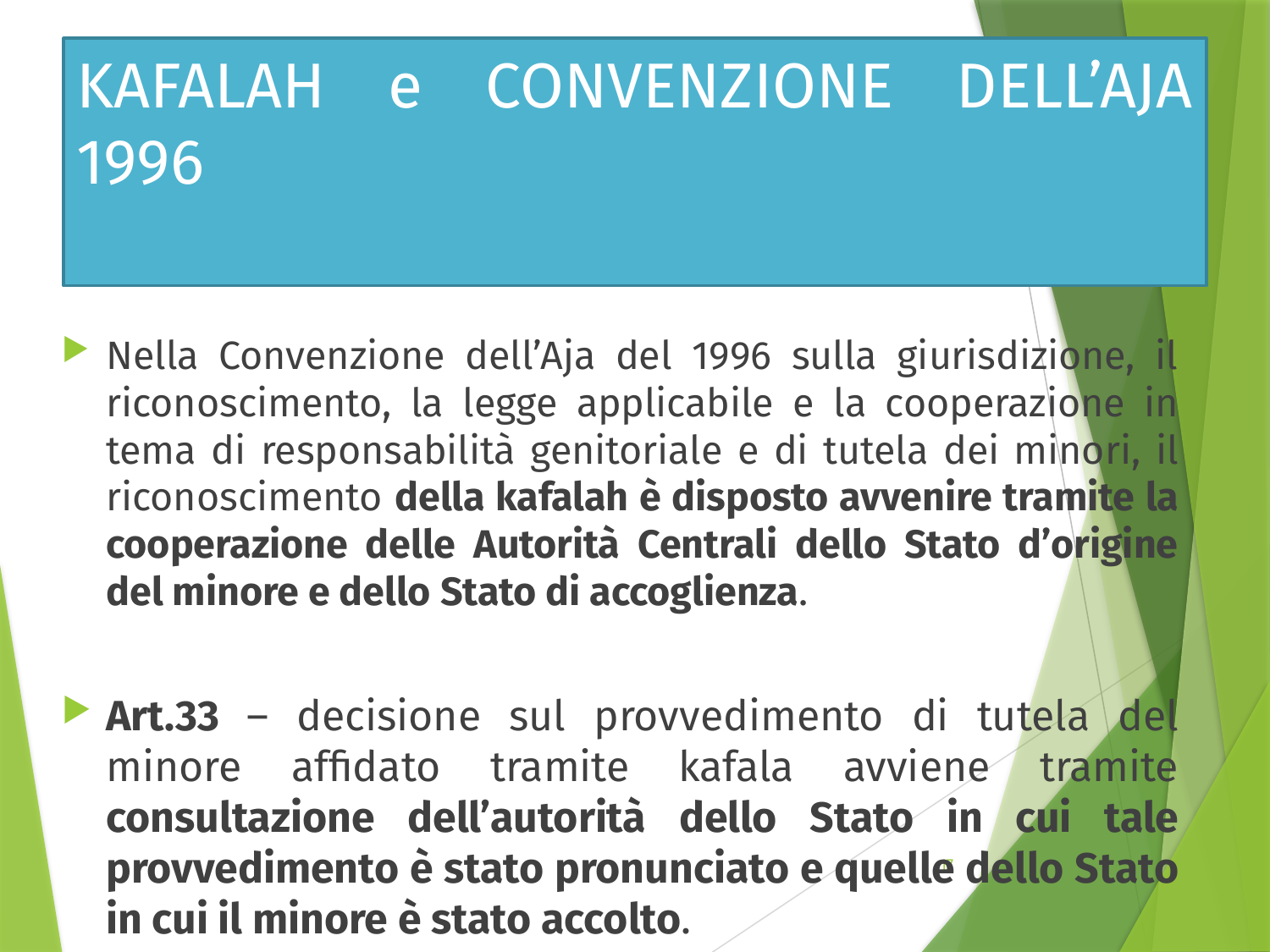

# KAFALAH e CONVENZIONE DELL’AJA 1996
Nella Convenzione dell’Aja del 1996 sulla giurisdizione, il riconoscimento, la legge applicabile e la cooperazione in tema di responsabilità genitoriale e di tutela dei minori, il riconoscimento della kafalah è disposto avvenire tramite la cooperazione delle Autorità Centrali dello Stato d’origine del minore e dello Stato di accoglienza.

Art.33 – decisione sul provvedimento di tutela del minore affidato tramite kafala avviene tramite consultazione dell’autorità dello Stato in cui tale provvedimento è stato pronunciato e quelle dello Stato in cui il minore è stato accolto.

17